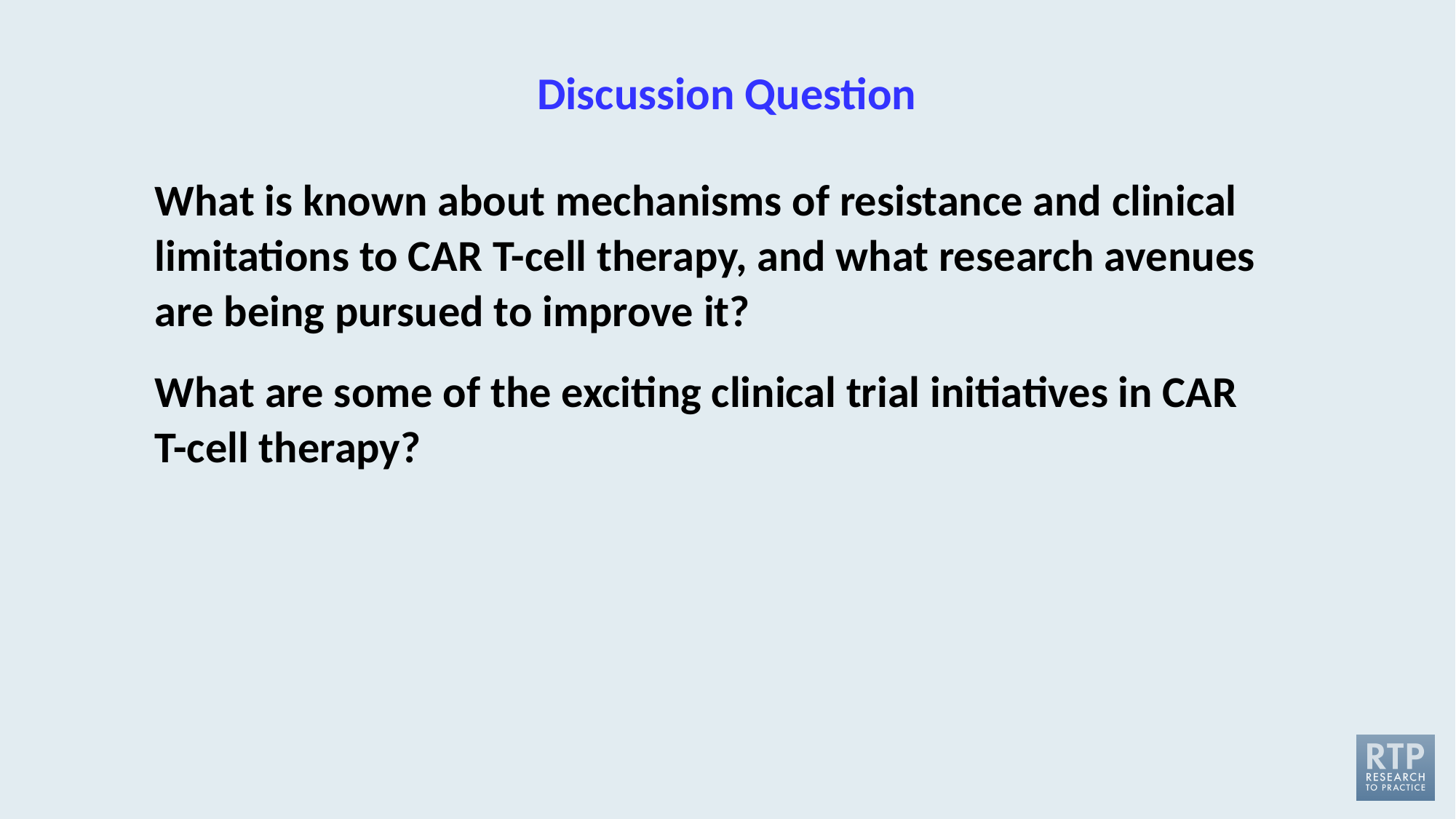

# Discussion Question
What is known about mechanisms of resistance and clinical limitations to CAR T-cell therapy, and what research avenues are being pursued to improve it?
What are some of the exciting clinical trial initiatives in CAR T-cell therapy?